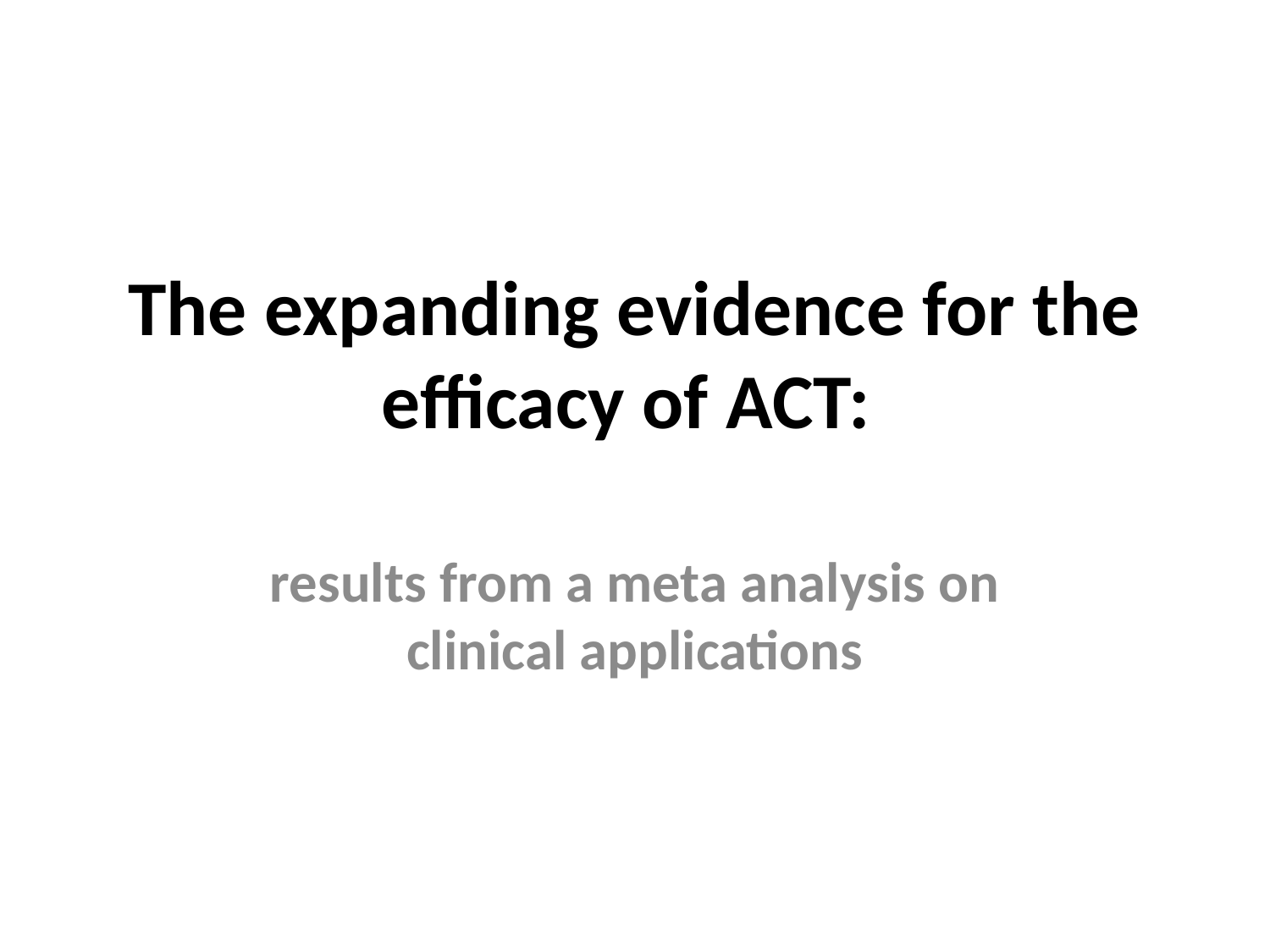

# The expanding evidence for the efficacy of ACT:
results from a meta analysis on clinical applications